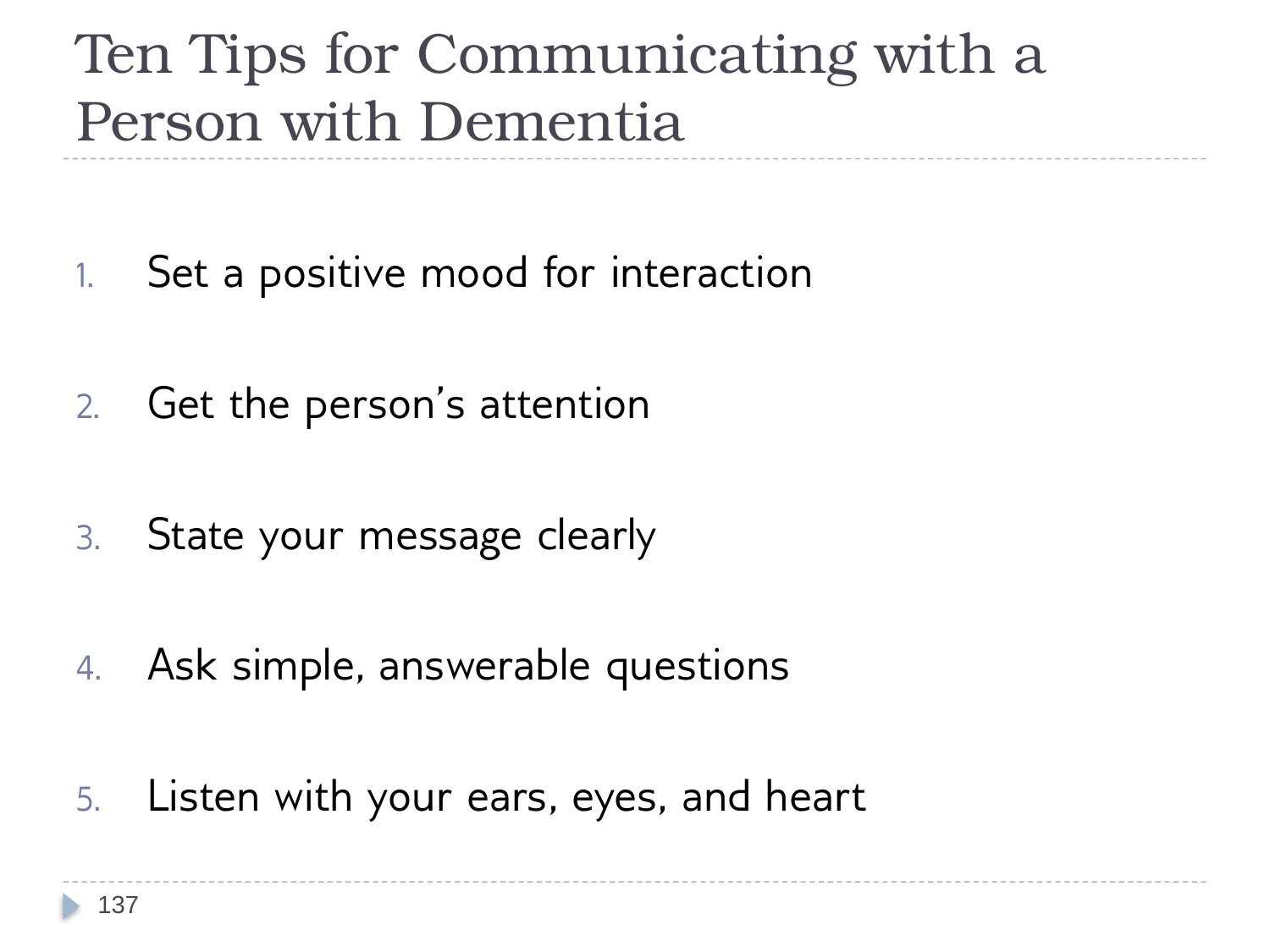

# Ten Tips for Communicating with a Person with Dementia

Set a positive mood for interaction

Get the person’s attention

State your message clearly

Ask simple, answerable questions

Listen with your ears, eyes, and heart

137